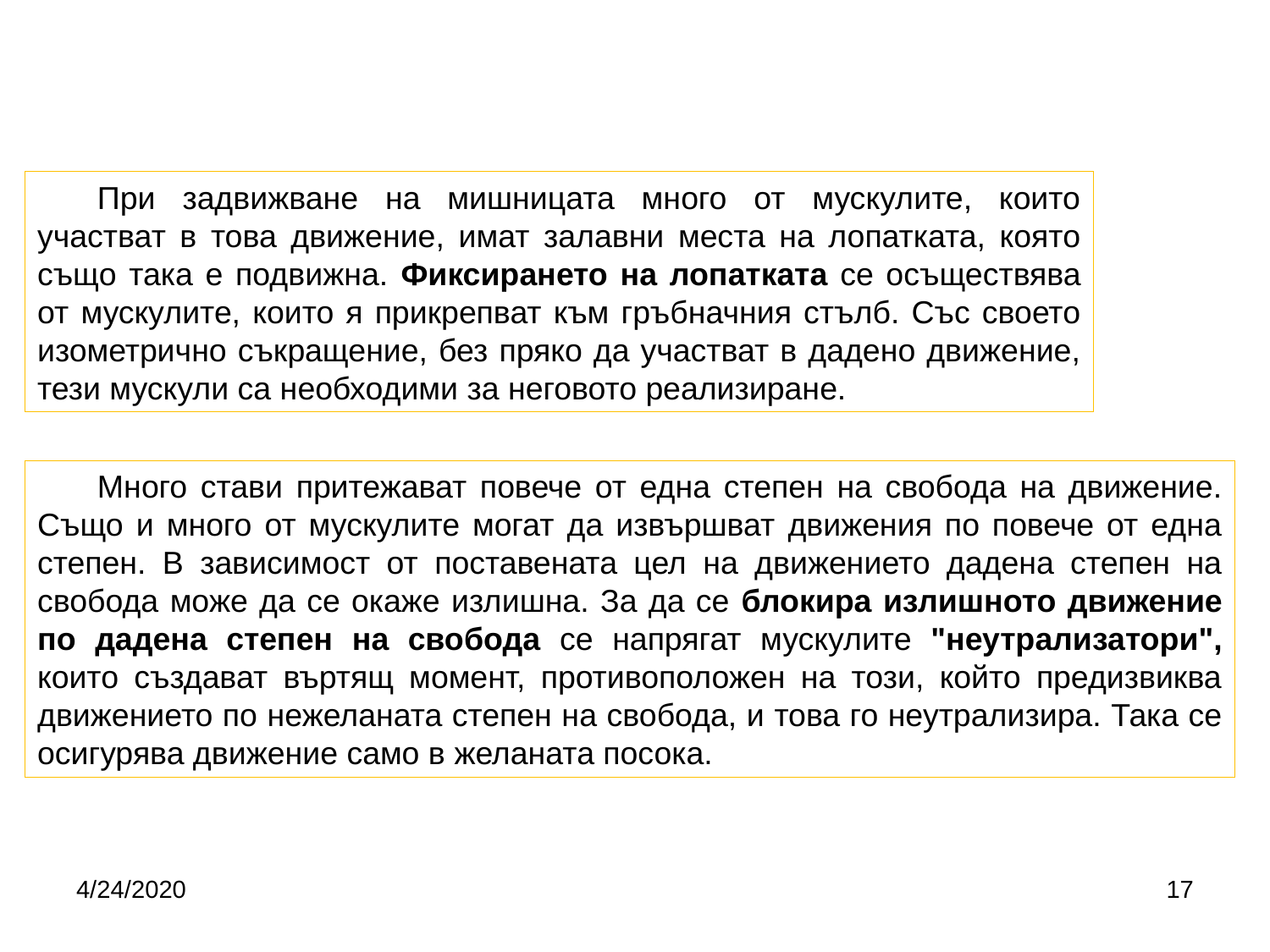

При задвижване на мишницата много от мускулите, които участват в това движение, имат залавни места на лопатката, която също така е подвижна. Фиксирането на лопатката се осъществява от мускулите, които я прикрепват към гръбначния стълб. Със своето изометрично съкращение, без пряко да участват в дадено движение, тези мускули са необходими за неговото реализиране.
Много стави притежават повече от една степен на свобода на движение. Също и много от мускулите могат да извършват движения по повече от една степен. В зависимост от поставената цел на движението дадена степен на свобода може да се окаже излишна. За да се блокира излишното движение по дадена степен на свобода се напрягат мускулите "неутрализатори", които създават въртящ момент, противоположен на този, който предизвиква движението по нежеланата степен на свобода, и това го неутрализира. Така се осигурява движение само в желаната посока.
4/24/2020
17